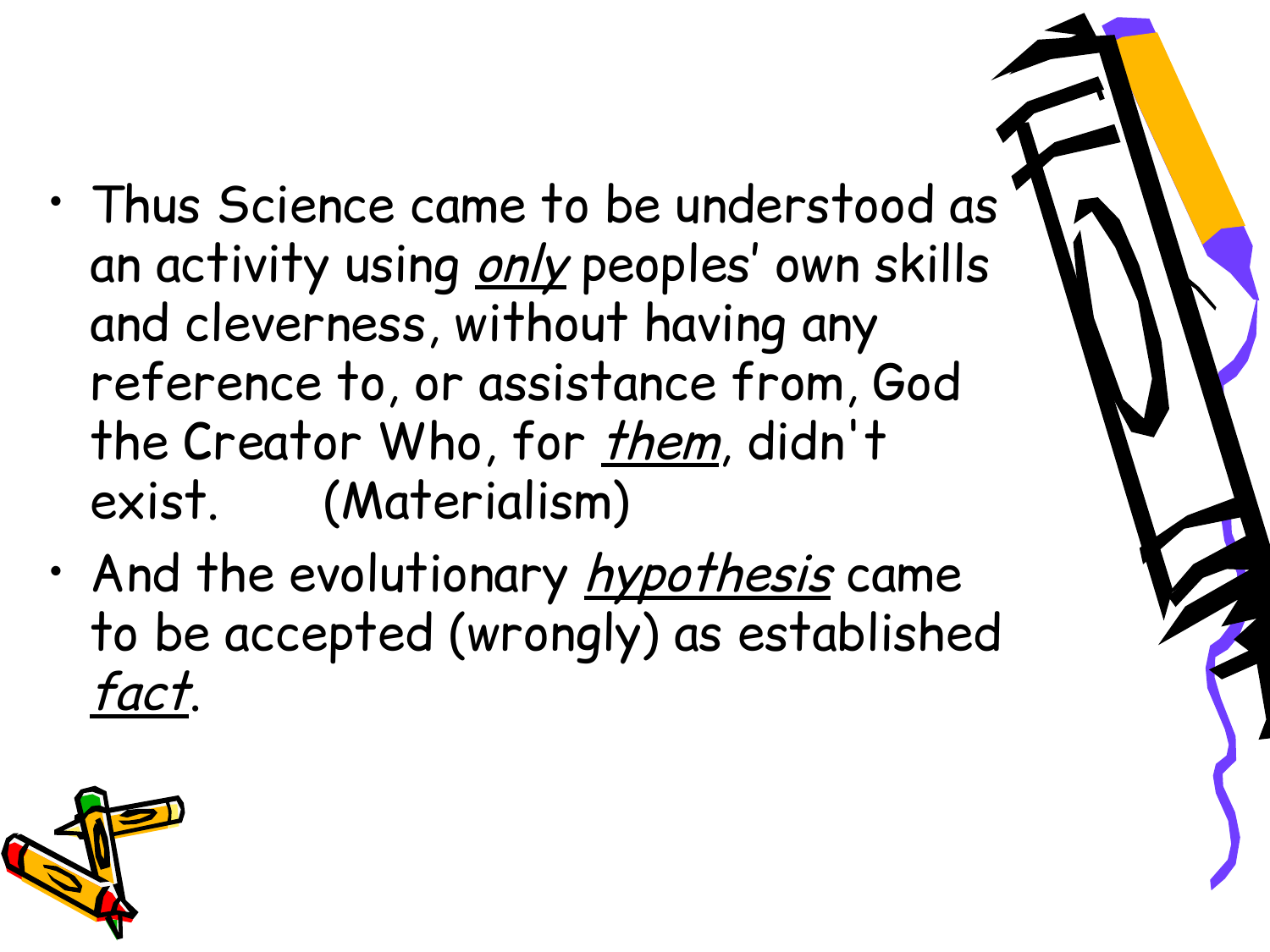

Thus Science came to be understood as an activity using only peoples’ own skills and cleverness, without having any reference to, or assistance from, God the Creator Who, for them, didn't exist.       (Materialism)‏
And the evolutionary hypothesis came to be accepted (wrongly) as established fact.